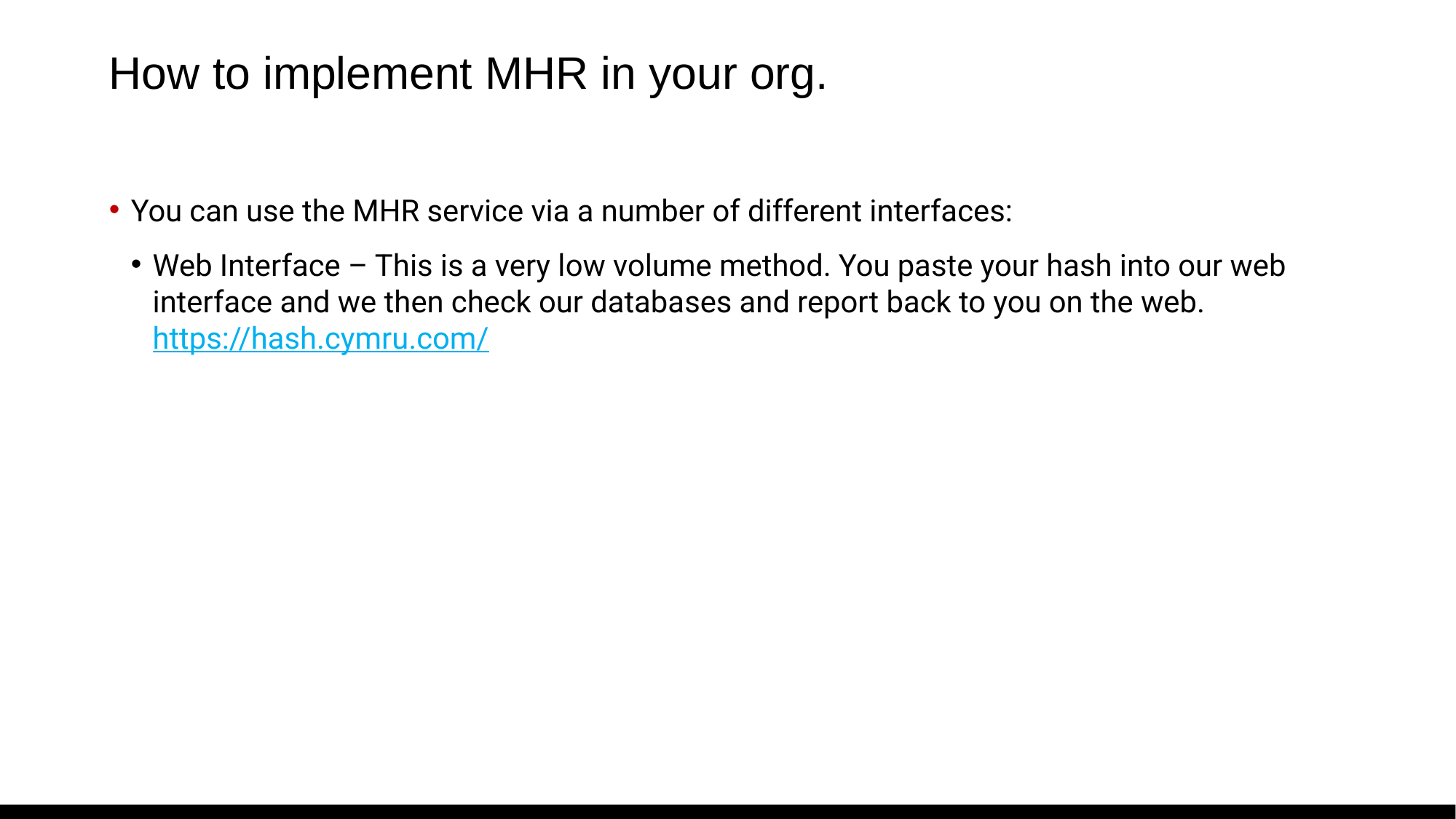

# How to implement MHR in your org.
You can use the MHR service via a number of different interfaces:
Web Interface – This is a very low volume method. You paste your hash into our web interface and we then check our databases and report back to you on the web. https://hash.cymru.com/